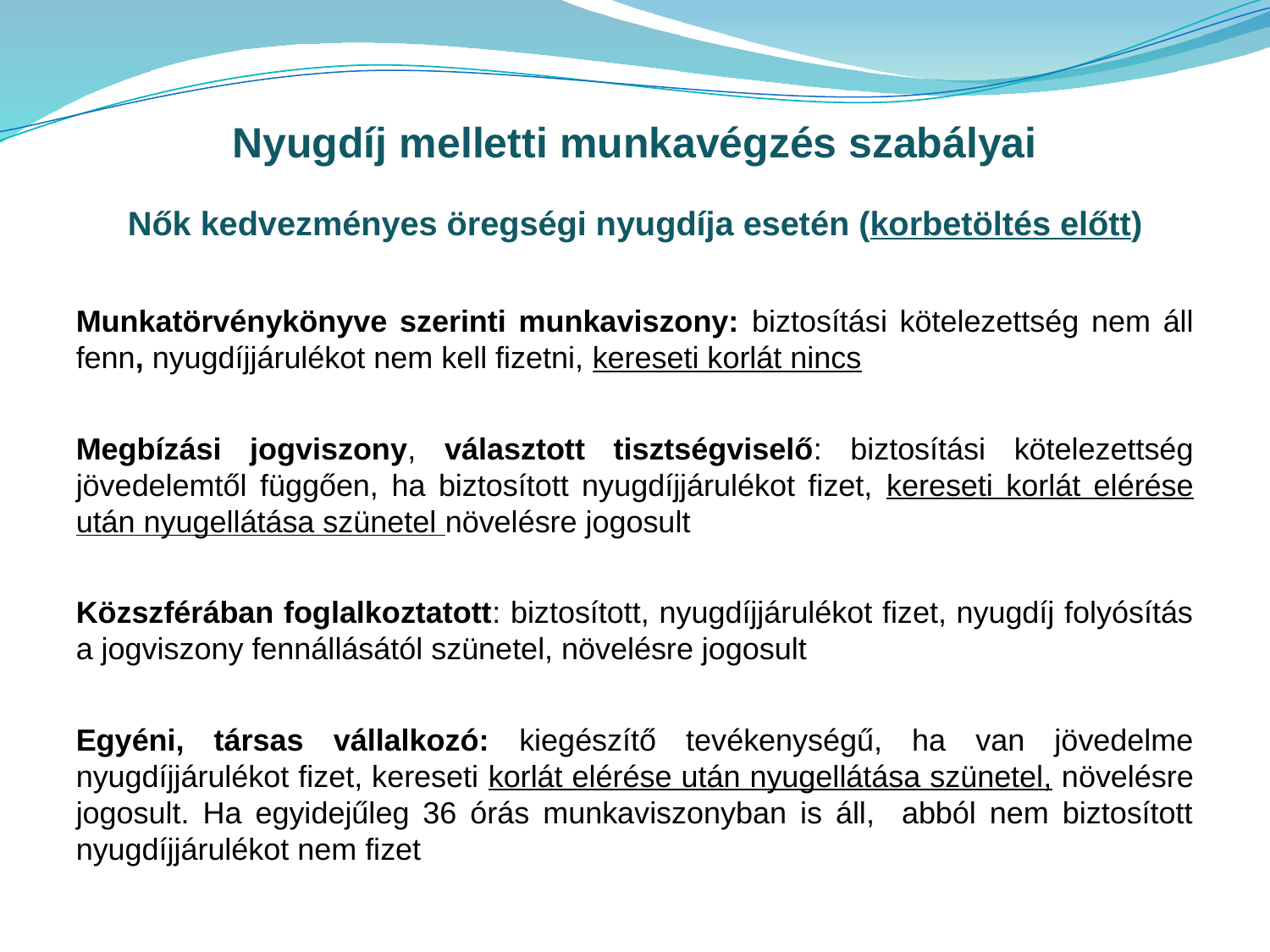

Nyugdíj melletti munkavégzés szabályai
Nők kedvezményes öregségi nyugdíja esetén (korbetöltés előtt)

Munkatörvénykönyve szerinti munkaviszony: biztosítási kötelezettség nem áll fenn, nyugdíjjárulékot nem kell fizetni, kereseti korlát nincs

Megbízási jogviszony, választott tisztségviselő: biztosítási kötelezettség jövedelemtől függően, ha biztosított nyugdíjjárulékot fizet, kereseti korlát elérése után nyugellátása szünetel növelésre jogosult

Közszférában foglalkoztatott: biztosított, nyugdíjjárulékot fizet, nyugdíj folyósítás a jogviszony fennállásától szünetel, növelésre jogosult

Egyéni, társas vállalkozó: kiegészítő tevékenységű, ha van jövedelme nyugdíjjárulékot fizet, kereseti korlát elérése után nyugellátása szünetel, növelésre jogosult. Ha egyidejűleg 36 órás munkaviszonyban is áll,  abból nem biztosított nyugdíjjárulékot nem fizet